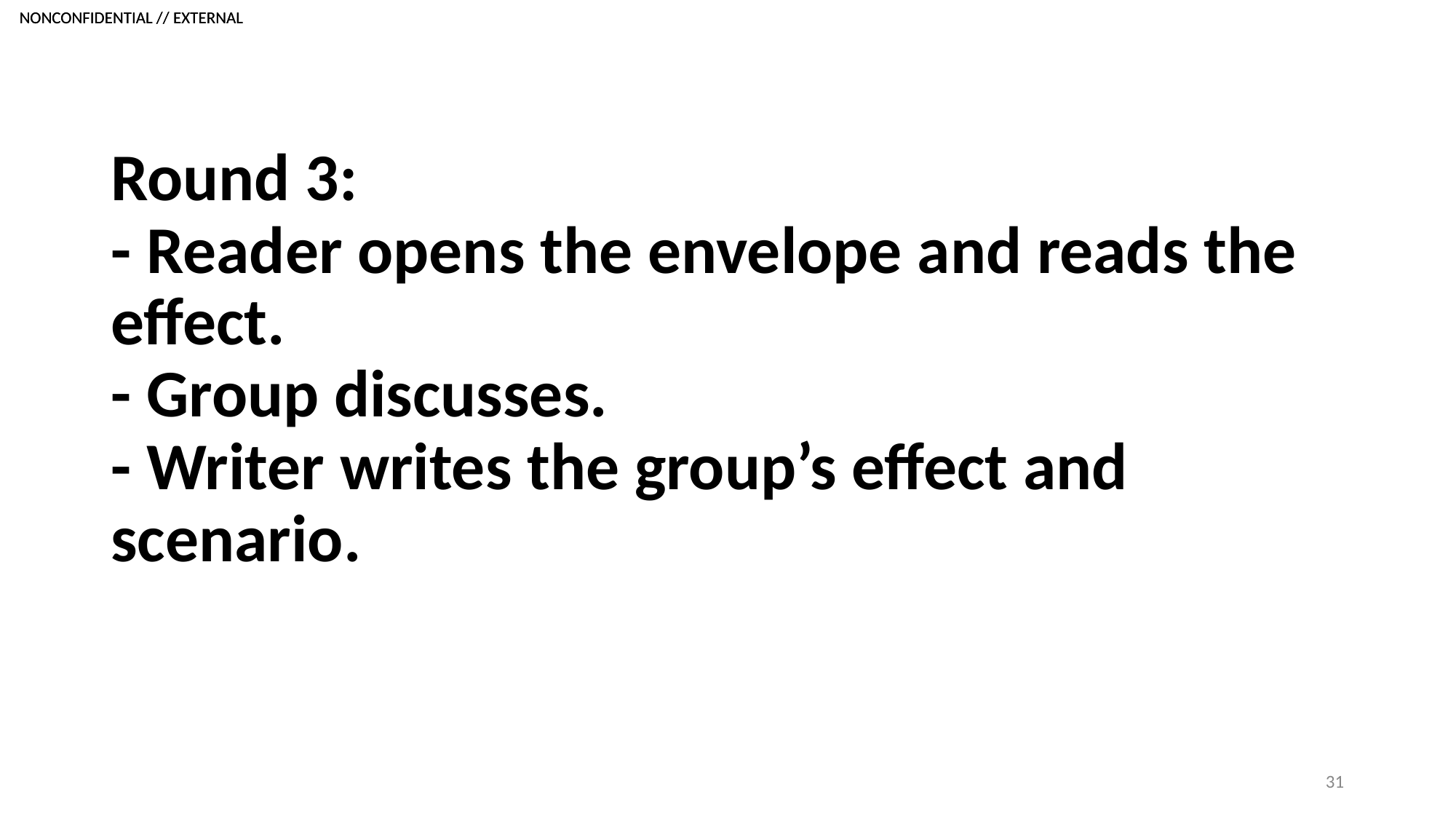

# Round 3: - Reader opens the envelope and reads the effect. - Group discusses. - Writer writes the group’s effect and scenario.
31